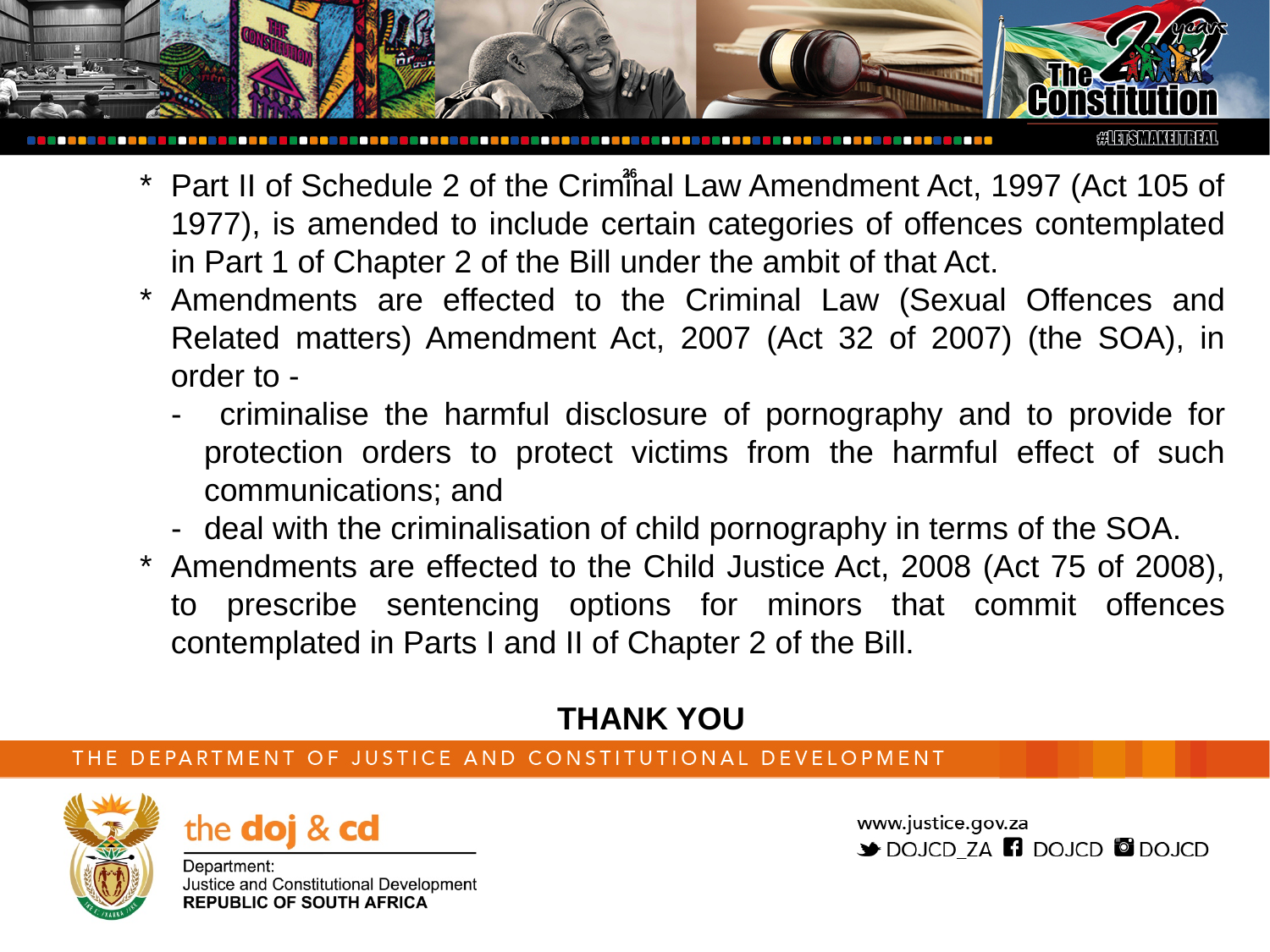

26
*	Part II of Schedule 2 of the Criminal Law Amendment Act, 1997 (Act 105 of 1977), is amended to include certain categories of offences contemplated in Part 1 of Chapter 2 of the Bill under the ambit of that Act.
*	Amendments are effected to the Criminal Law (Sexual Offences and Related matters) Amendment Act, 2007 (Act 32 of 2007) (the SOA), in order to -
-	 criminalise the harmful disclosure of pornography and to provide for protection orders to protect victims from the harmful effect of such communications; and
-	deal with the criminalisation of child pornography in terms of the SOA.
*	Amendments are effected to the Child Justice Act, 2008 (Act 75 of 2008), to prescribe sentencing options for minors that commit offences contemplated in Parts I and II of Chapter 2 of the Bill.

THANK YOU